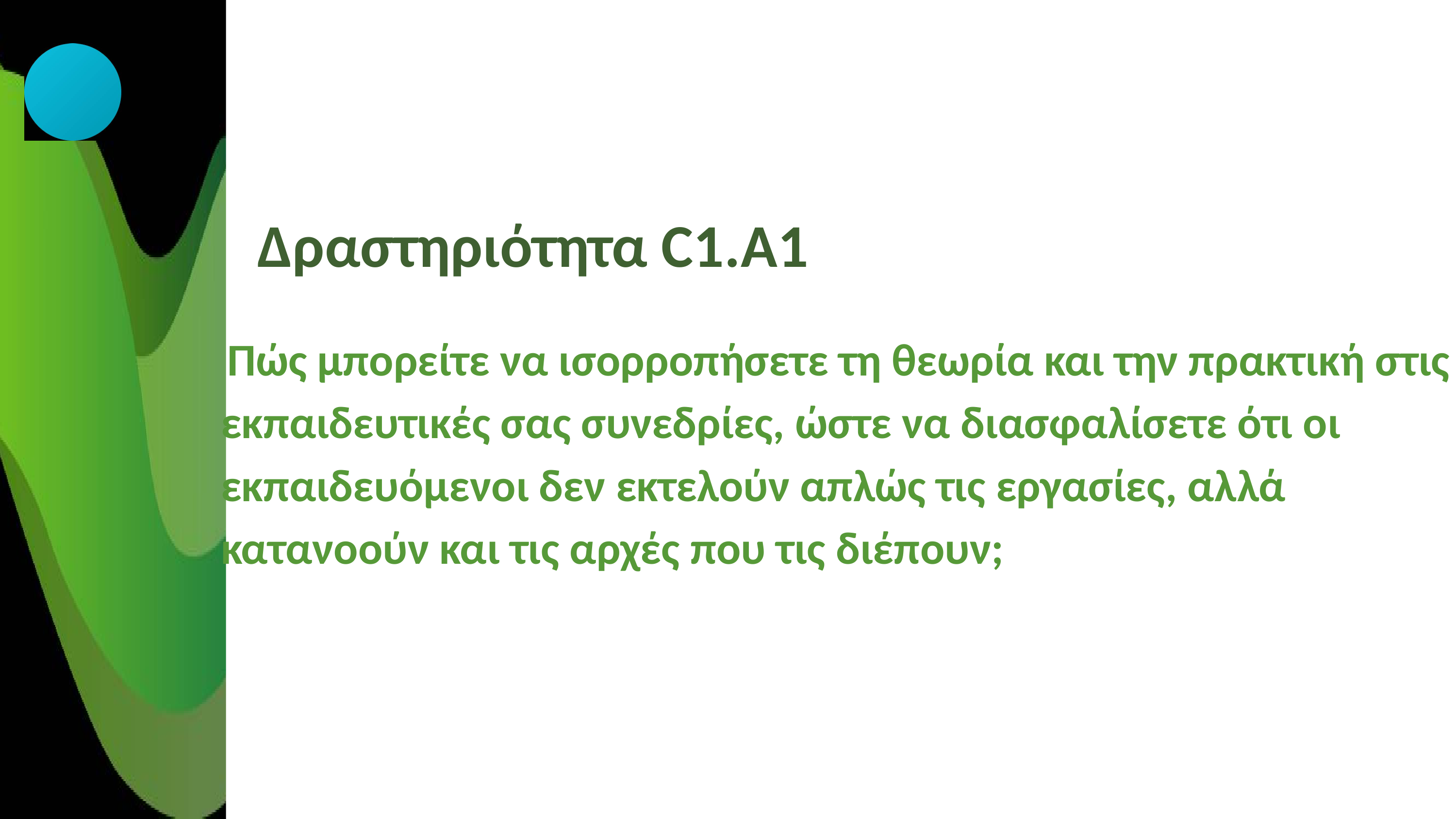

Δραστηριότητα C1.A1
Πώς μπορείτε να ισορροπήσετε τη θεωρία και την πρακτική στις εκπαιδευτικές σας συνεδρίες, ώστε να διασφαλίσετε ότι οι εκπαιδευόμενοι δεν εκτελούν απλώς τις εργασίες, αλλά κατανοούν και τις αρχές που τις διέπουν;